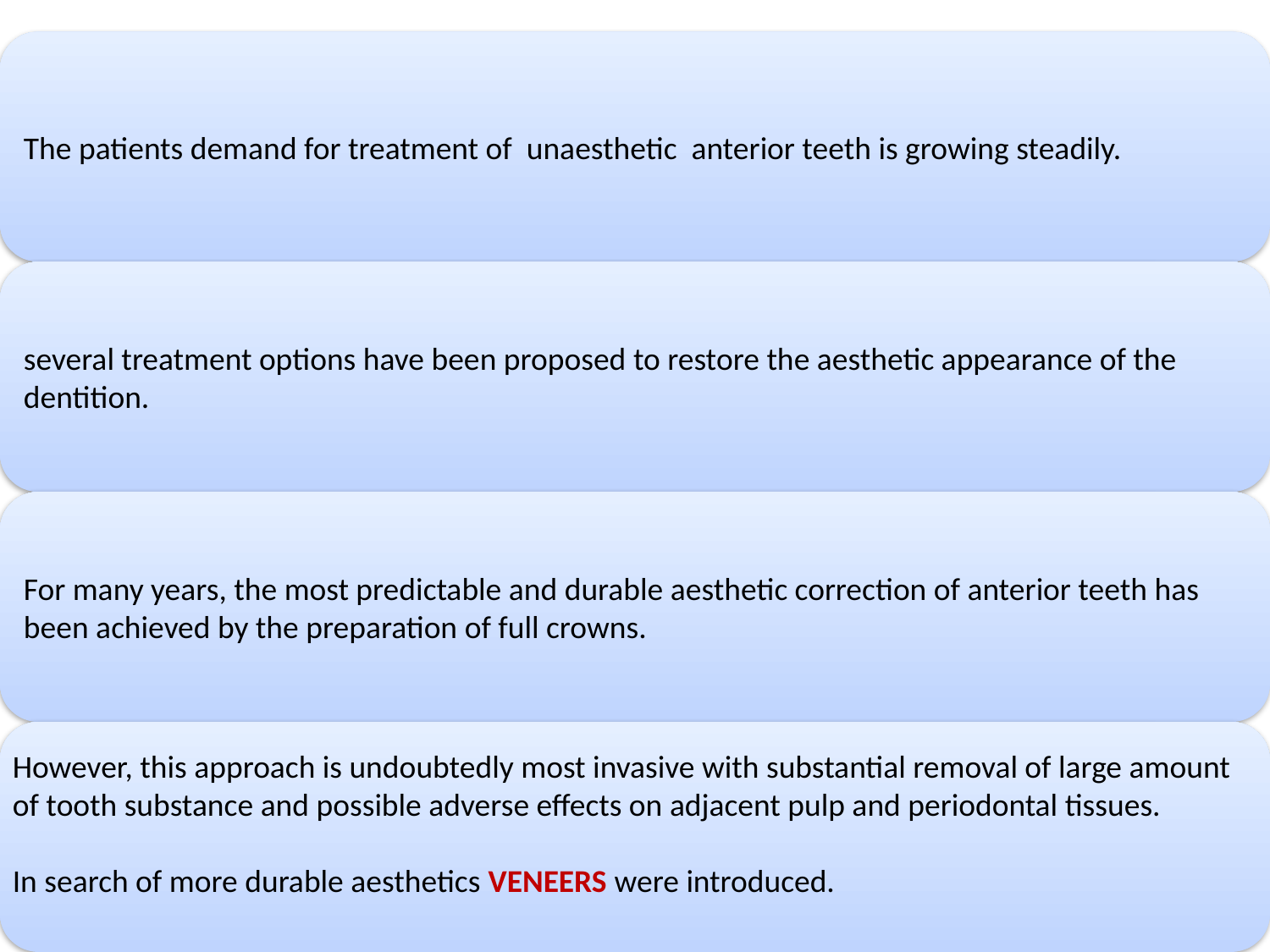

#
The patients demand for treatment of  unaesthetic  anterior teeth is growing steadily.
several treatment options have been proposed to restore the aesthetic appearance of the dentition.
For many years, the most predictable and durable aesthetic correction of anterior teeth has been achieved by the preparation of full crowns.
However, this approach is undoubtedly most invasive with substantial removal of large amount of tooth substance and possible adverse effects on adjacent pulp and periodontal tissues.

In search of more durable aesthetics VENEERS were introduced.